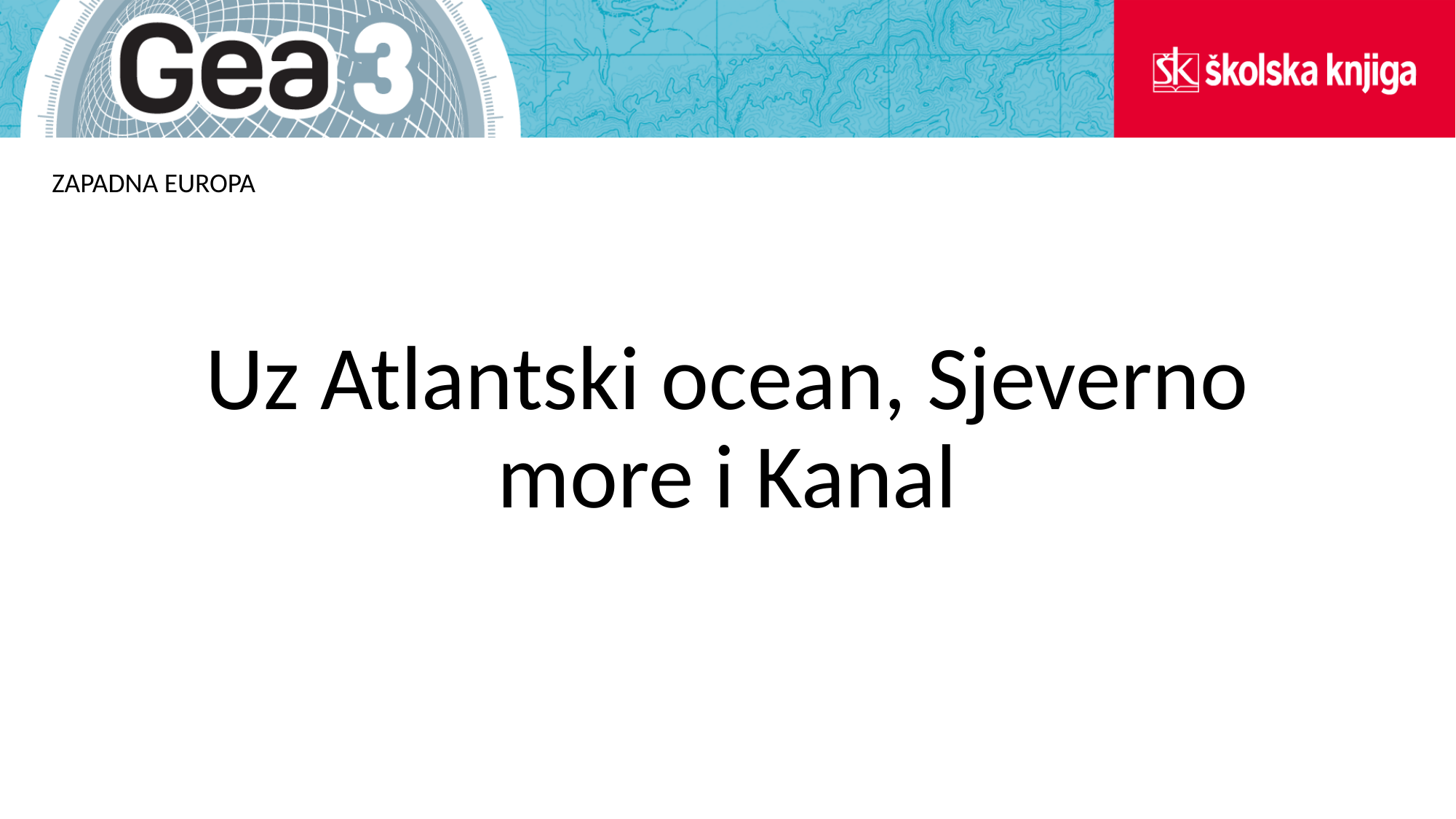

ZAPADNA EUROPA
# Uz Atlantski ocean, Sjeverno more i Kanal